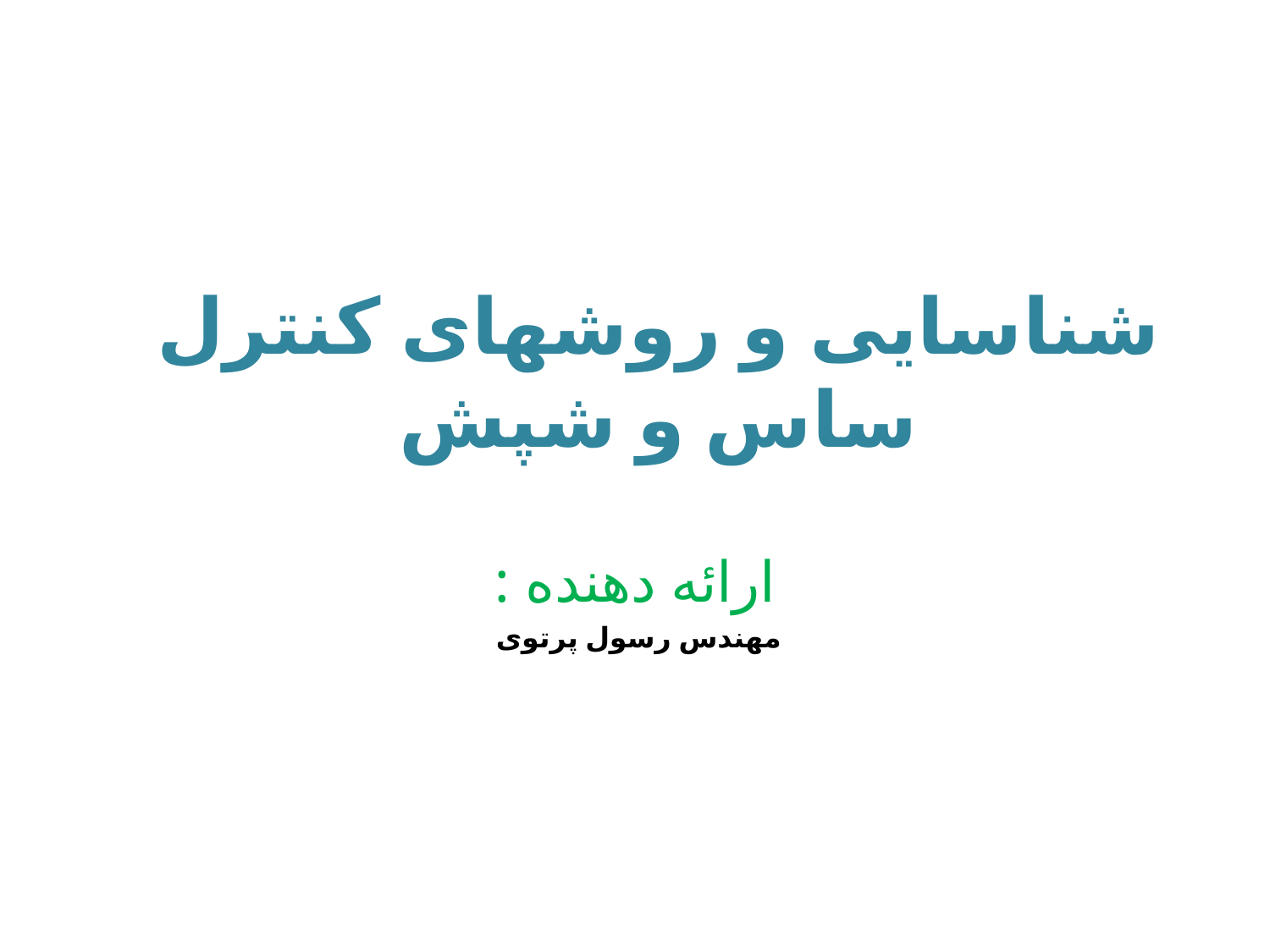

# شناسایی و روشهای کنترل ساس و شپش
ارائه دهنده :
مهندس رسول پرتوی